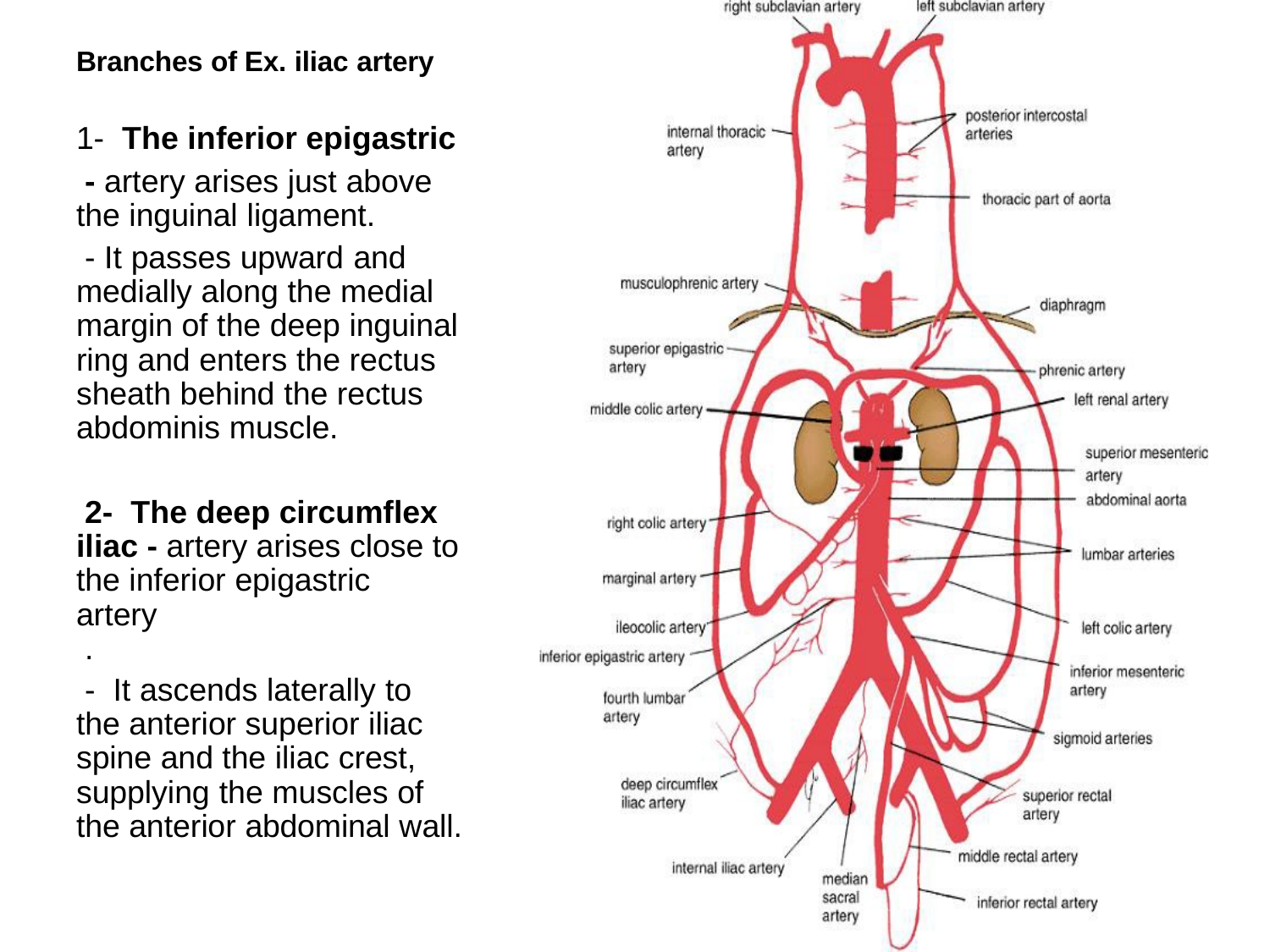

Branches of Ex. iliac artery
1-  The inferior epigastric
- artery arises just above the inguinal ligament.
- It passes upward and medially along the medial margin of the deep inguinal ring and enters the rectus sheath behind the rectus abdominis muscle.

2-  The deep circumflex iliac - artery arises close to the inferior epigastric artery
.
-  It ascends laterally to the anterior superior iliac spine and the iliac crest, supplying the muscles of the anterior abdominal wall.